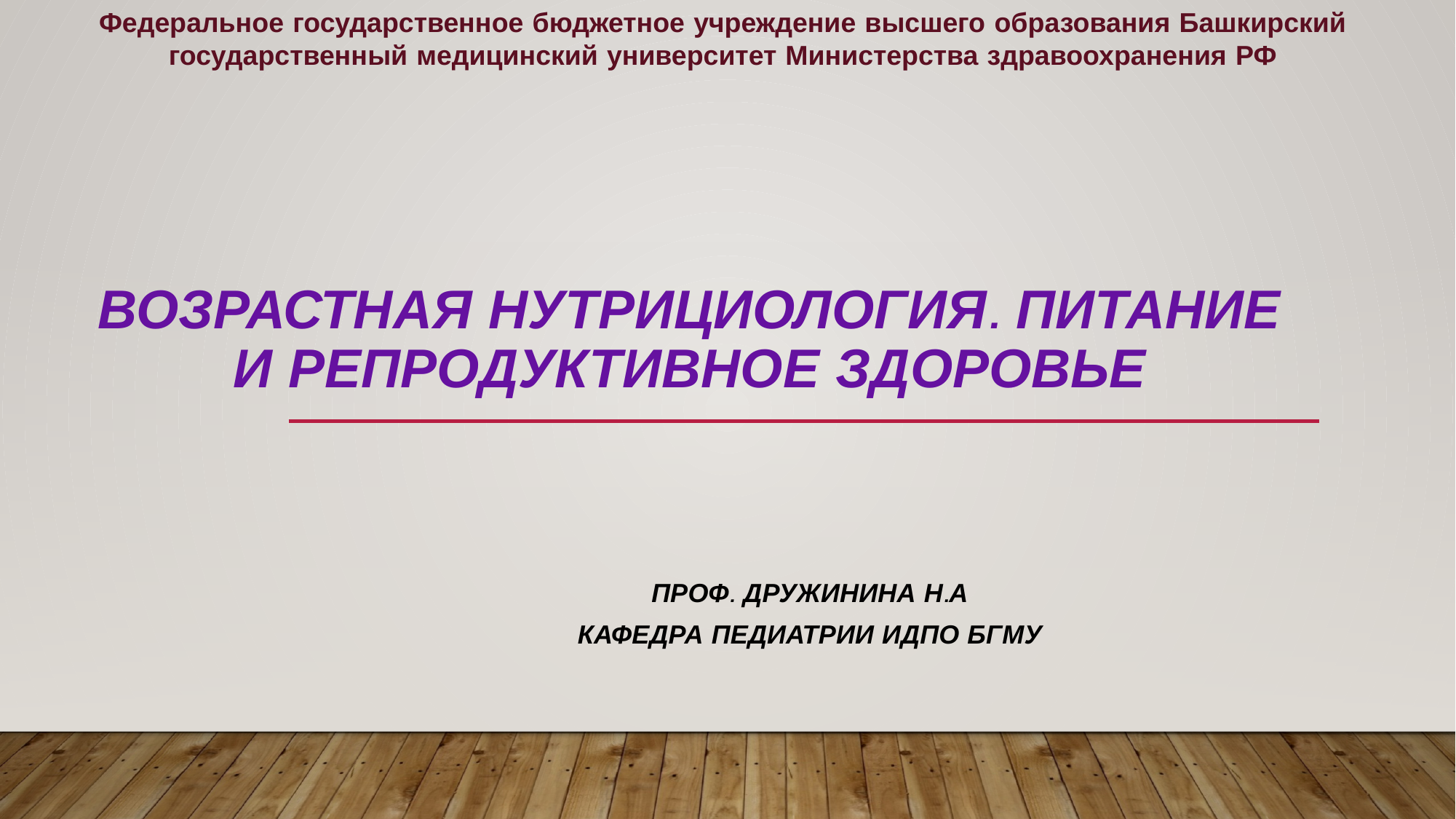

Федеральное государственное бюджетное учреждение высшего образования Башкирский государственный медицинский университет Министерства здравоохранения РФ
# Возрастная нутрициология. Питание и репродуктивное здоровье
Проф. Дружинина Н.А
Кафедра педиатрии ИДПО БГМУ